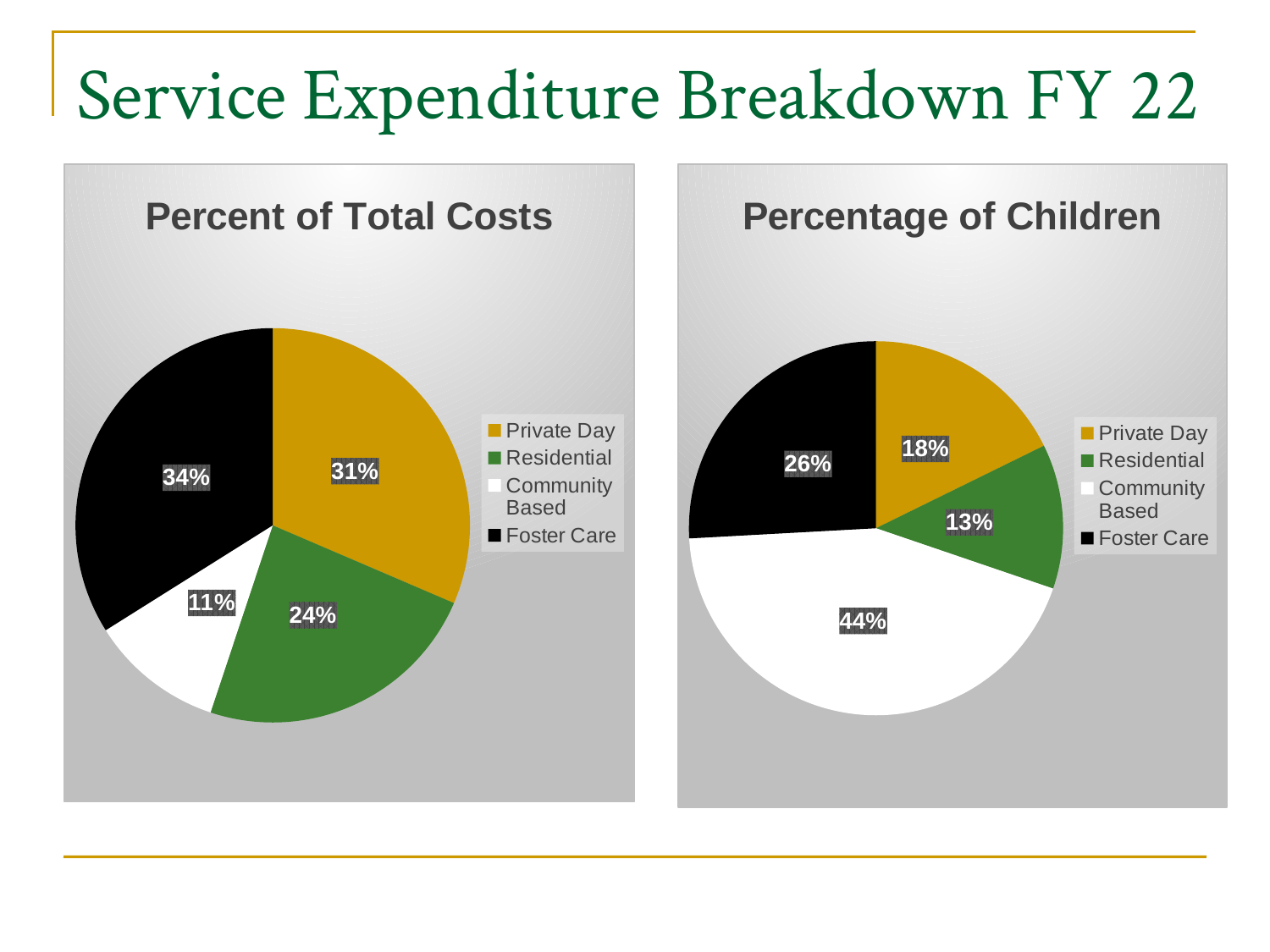

# Service Expenditure Breakdown FY 22

### Chart: Percent of Total Costs

| Category | Children Served Franklin County |
|---|---|
| Private Day | 2073802.94 |
| Residential | 1559387.5 |
| Community Based | 722482.79 |
| Foster Care | 2237141.15 |

### Chart:

| Category | Percentage of Children |
|---|---|
| Private Day | 61.0 |
| Residential | 43.0 |
| Community Based | 151.0 |
| Foster Care | 89.0 |